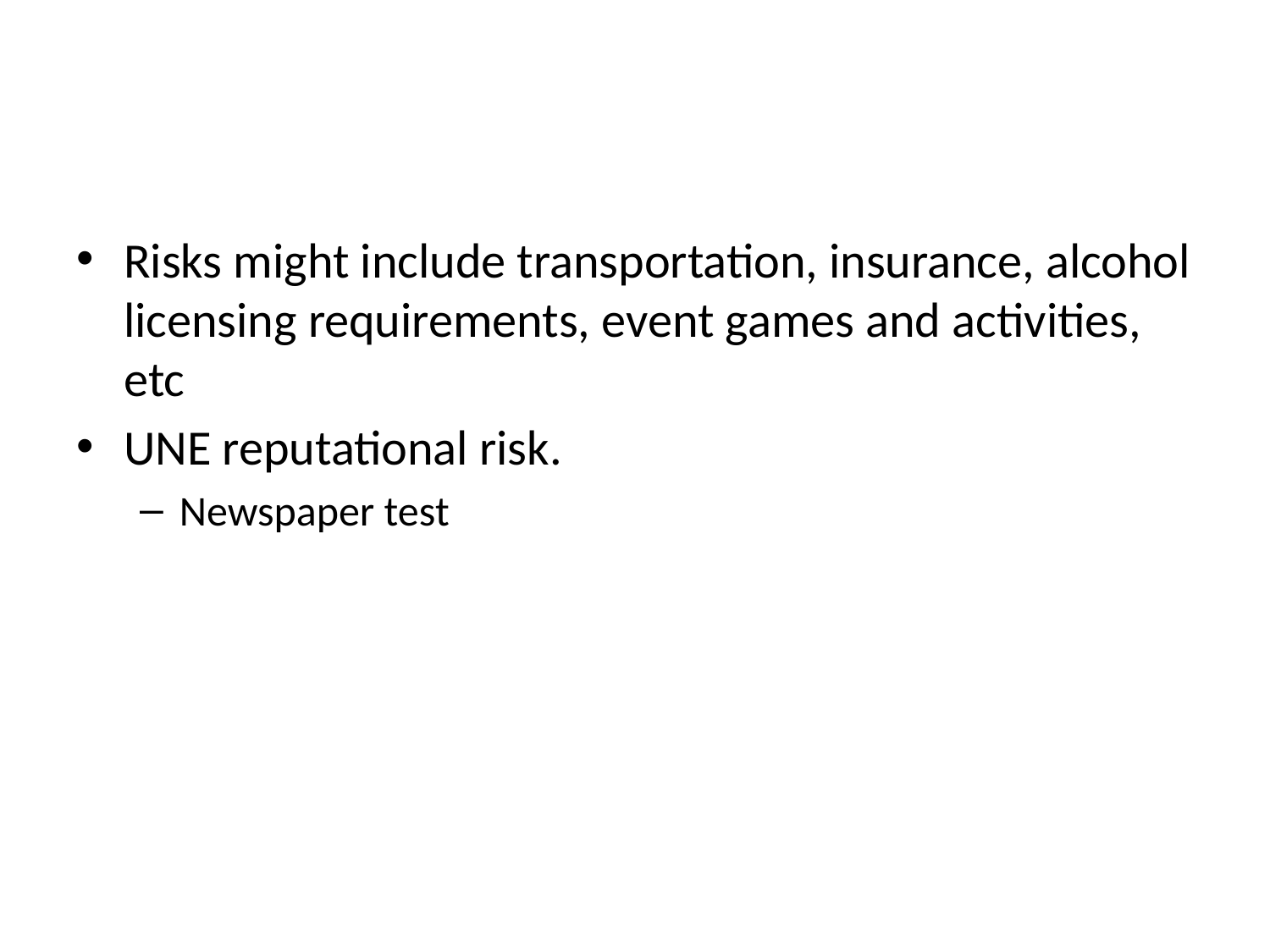

#
Risks might include transportation, insurance, alcohol licensing requirements, event games and activities, etc
UNE reputational risk.
Newspaper test